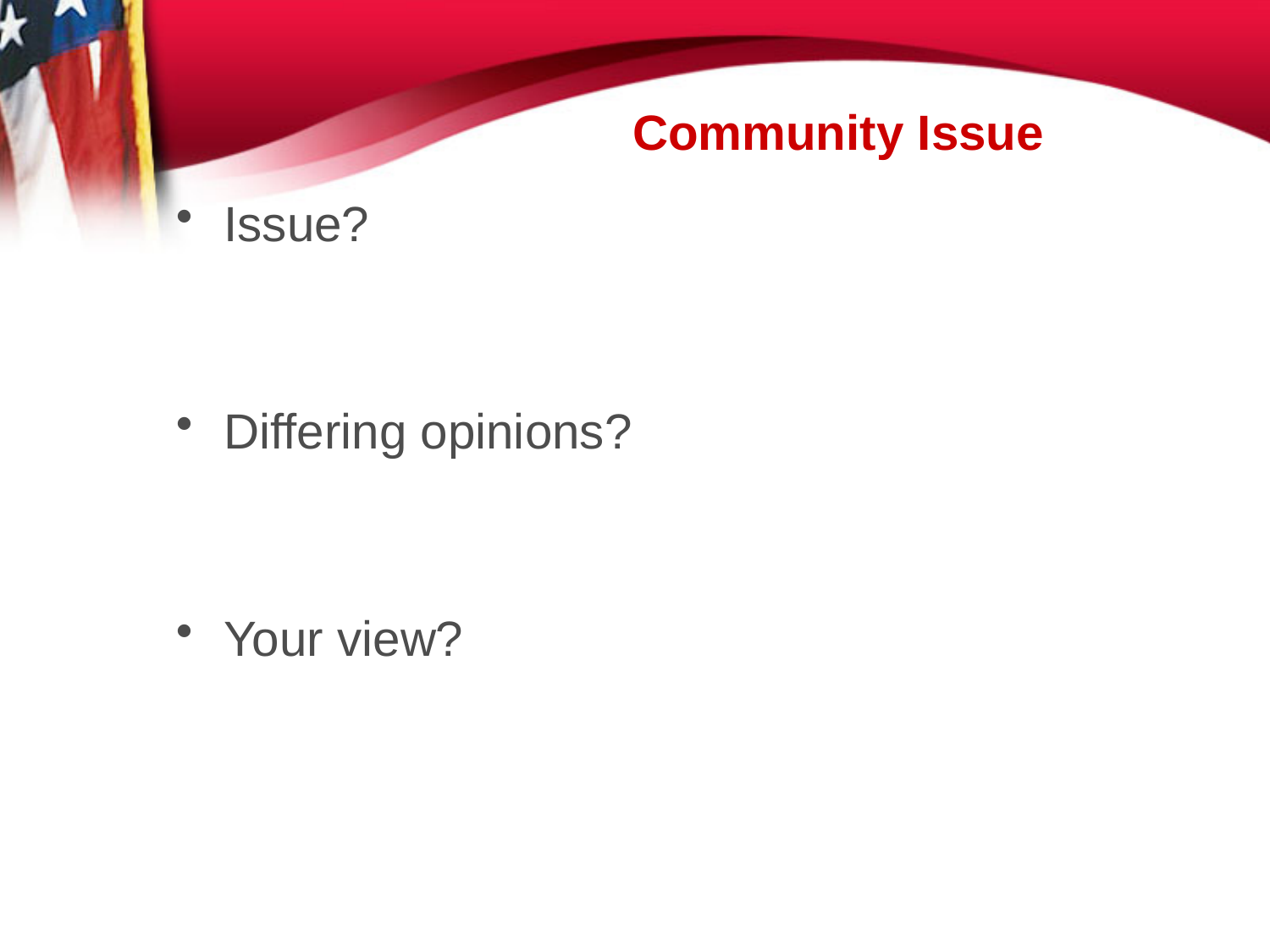

# Community Issue
Issue?

Differing opinions?

Your view?